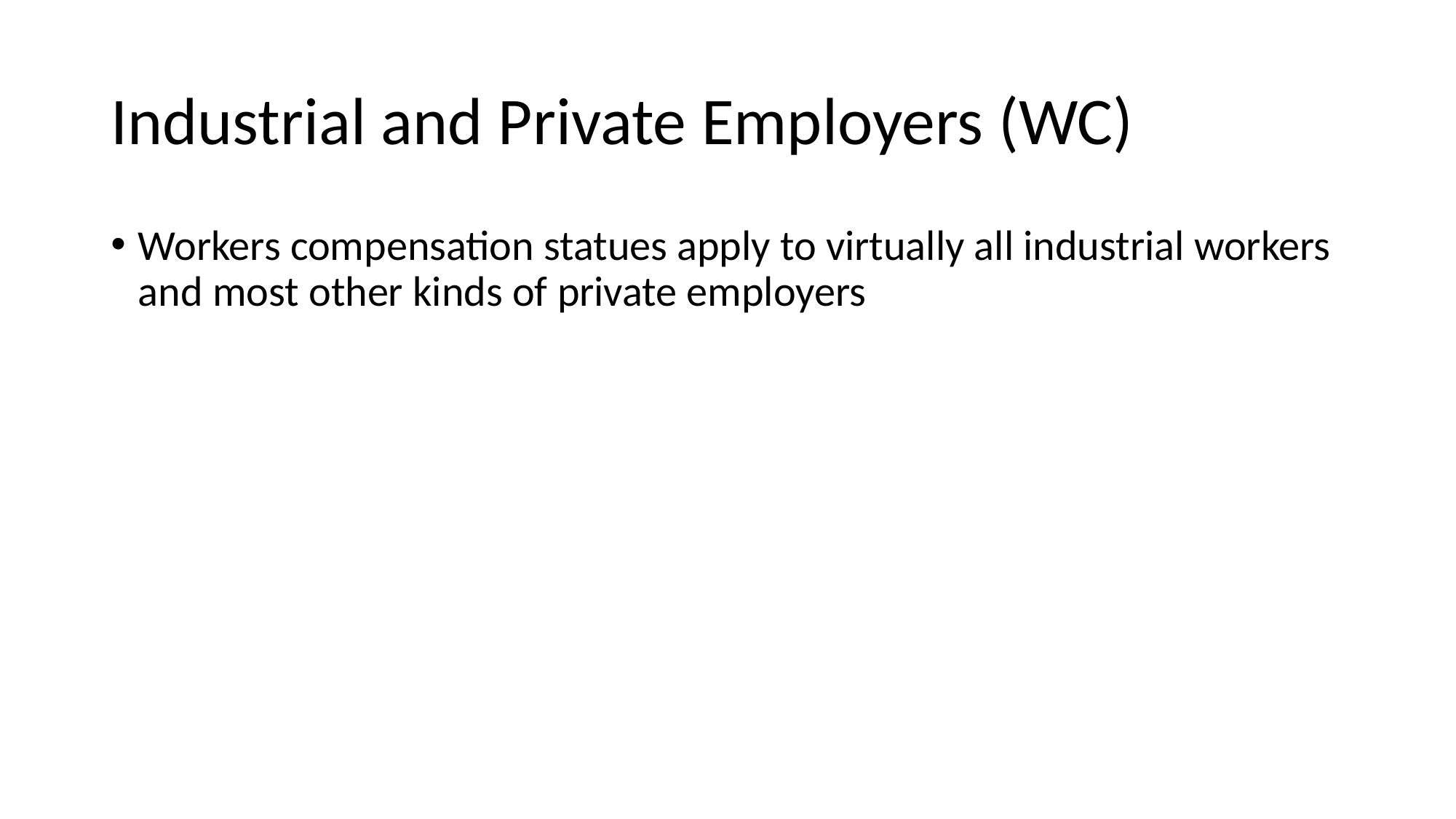

# Industrial and Private Employers (WC)
Workers compensation statues apply to virtually all industrial workers and most other kinds of private employers